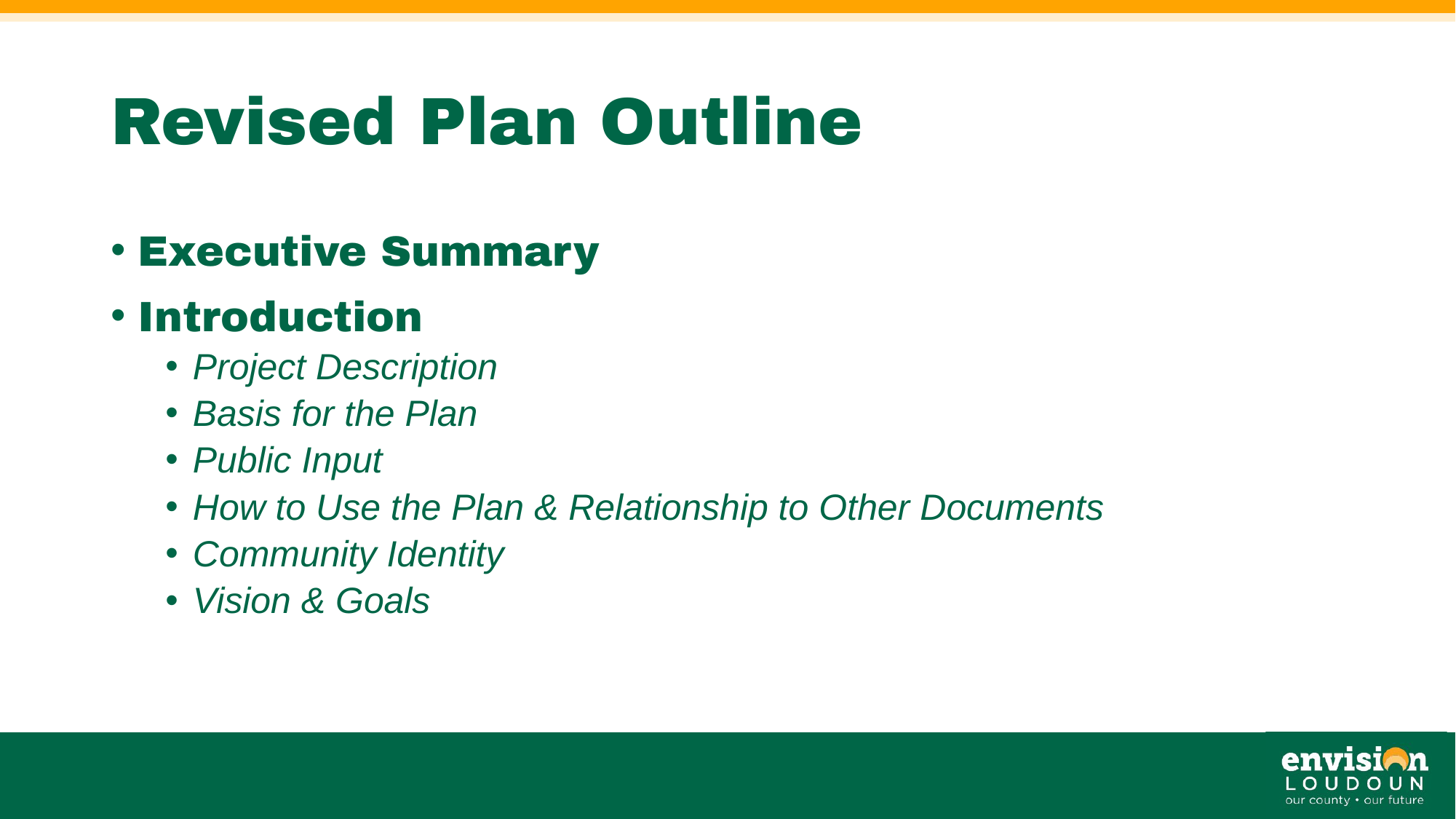

# Revised Plan Outline
Executive Summary
Introduction
Project Description
Basis for the Plan
Public Input
How to Use the Plan & Relationship to Other Documents
Community Identity
Vision & Goals